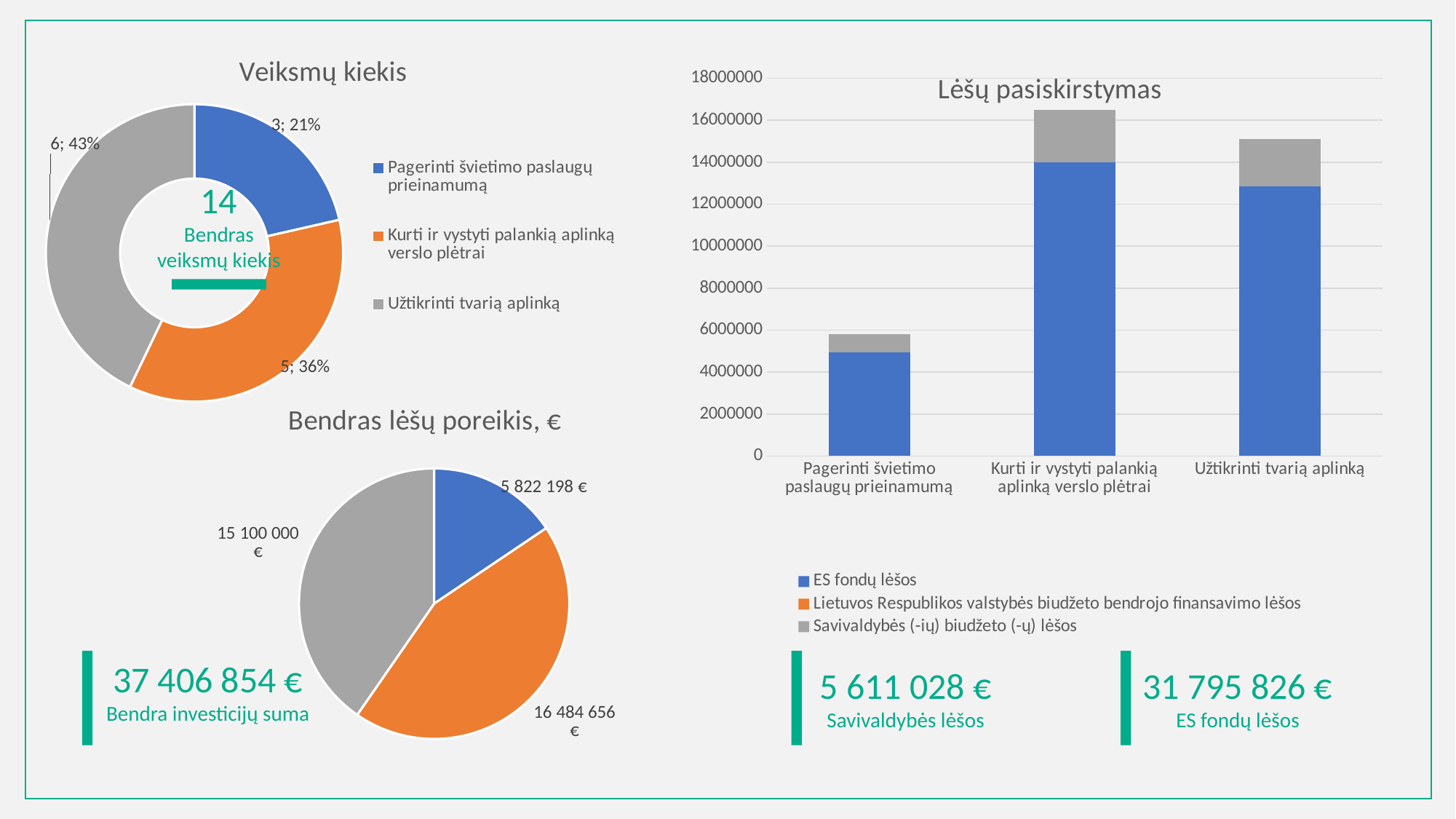

### Chart: Veiksmų kiekis

| Category | Užduočių kiekis |
|---|---|
| Pagerinti švietimo paslaugų prieinamumą | 3.0 |
| Kurti ir vystyti palankią aplinką verslo plėtrai | 5.0 |
| Užtikrinti tvarią aplinką | 6.0 |

### Chart: Lėšų pasiskirstymas

| Category | ES fondų lėšos | Lietuvos Respublikos valstybės biudžeto bendrojo finansavimo lėšos | Savivaldybės (-ių) biudžeto (-ų) lėšos |
|---|---|---|---|
| Pagerinti švietimo paslaugų prieinamumą | 4948868.402000001 | 0.0 | 873329.718 |
| Kurti ir vystyti palankią aplinką verslo plėtrai | 14011957.6 | 0.0 | 2472698.4 |
| Užtikrinti tvarią aplinką | 12835000.0 | 0.0 | 2265000.0 |
14
Bendras veiksmų kiekis

### Chart:

| Category | Bendras lėšų poreikis, € |
|---|---|
| Pagerinti švietimo paslaugų prieinamumą | 5822198.12 |
| Kurti ir vystyti palankią aplinką verslo plėtrai | 16484656.0 |
| Užtikrinti tvarią aplinką | 15100000.0 |
37 406 854 €
Bendra investicijų suma
5 611 028 €
Savivaldybės lėšos
31 795 826 €
ES fondų lėšos